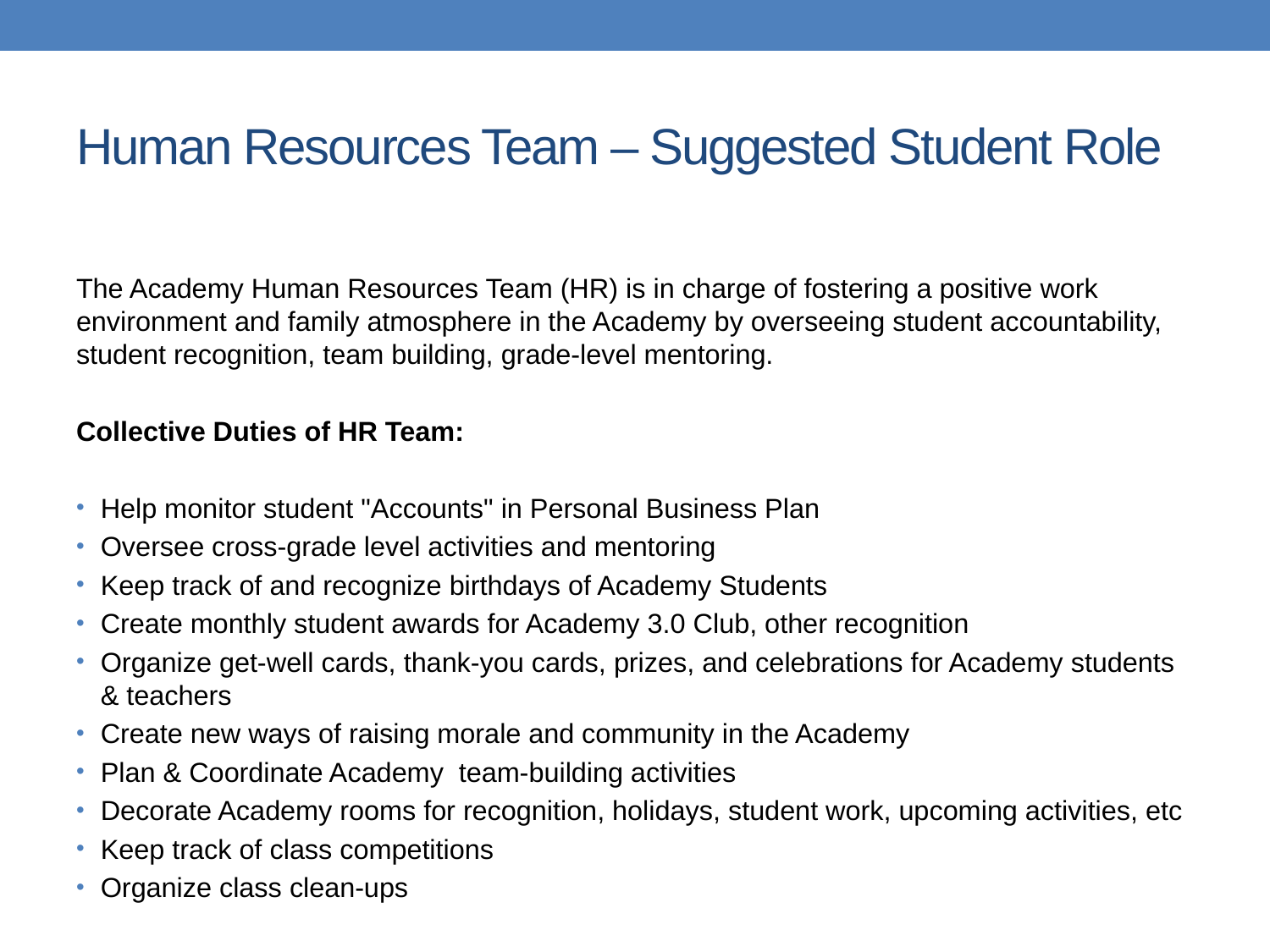

# Human Resources Team – Suggested Student Role
The Academy Human Resources Team (HR) is in charge of fostering a positive work environment and family atmosphere in the Academy by overseeing student accountability, student recognition, team building, grade-level mentoring.

Collective Duties of HR Team:

Help monitor student "Accounts" in Personal Business Plan
Oversee cross-grade level activities and mentoring
Keep track of and recognize birthdays of Academy Students
Create monthly student awards for Academy 3.0 Club, other recognition
Organize get-well cards, thank-you cards, prizes, and celebrations for Academy students & teachers
Create new ways of raising morale and community in the Academy
Plan & Coordinate Academy  team-building activities
Decorate Academy rooms for recognition, holidays, student work, upcoming activities, etc
Keep track of class competitions
Organize class clean-ups